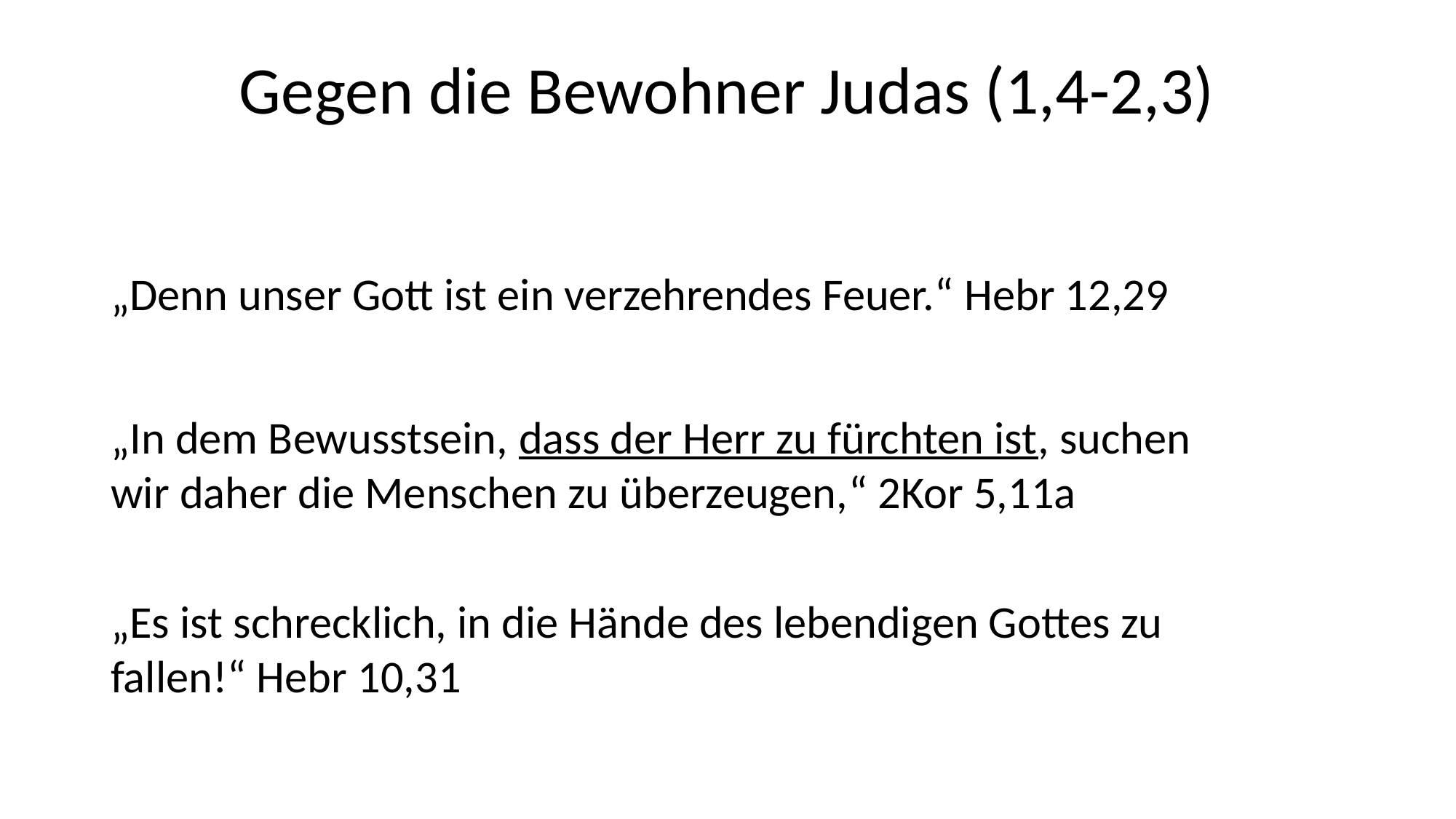

# Gegen die Bewohner Judas (1,4-2,3)
„Denn unser Gott ist ein verzehrendes Feuer.“ Hebr 12,29
„In dem Bewusstsein, dass der Herr zu fürchten ist, suchen wir daher die Menschen zu überzeugen,“ 2Kor 5,11a
„Es ist schrecklich, in die Hände des lebendigen Gottes zu fallen!“ Hebr 10,31